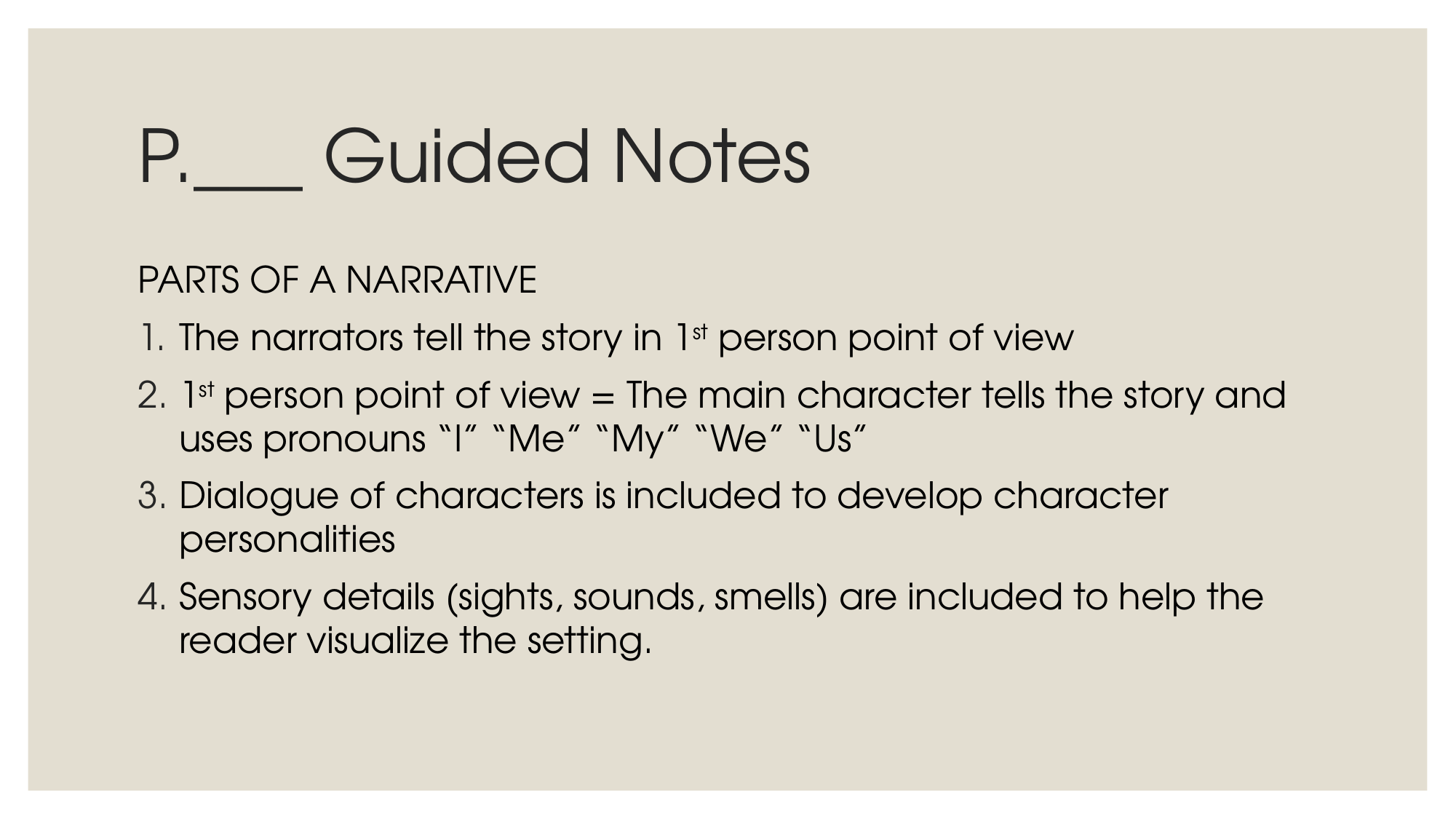

# P.___ Guided Notes
PARTS OF A NARRATIVE
The narrators tell the story in 1st person point of view
1st person point of view = The main character tells the story and uses pronouns “I” “Me” “My” “We” “Us”
Dialogue of characters is included to develop character personalities
Sensory details (sights, sounds, smells) are included to help the reader visualize the setting.